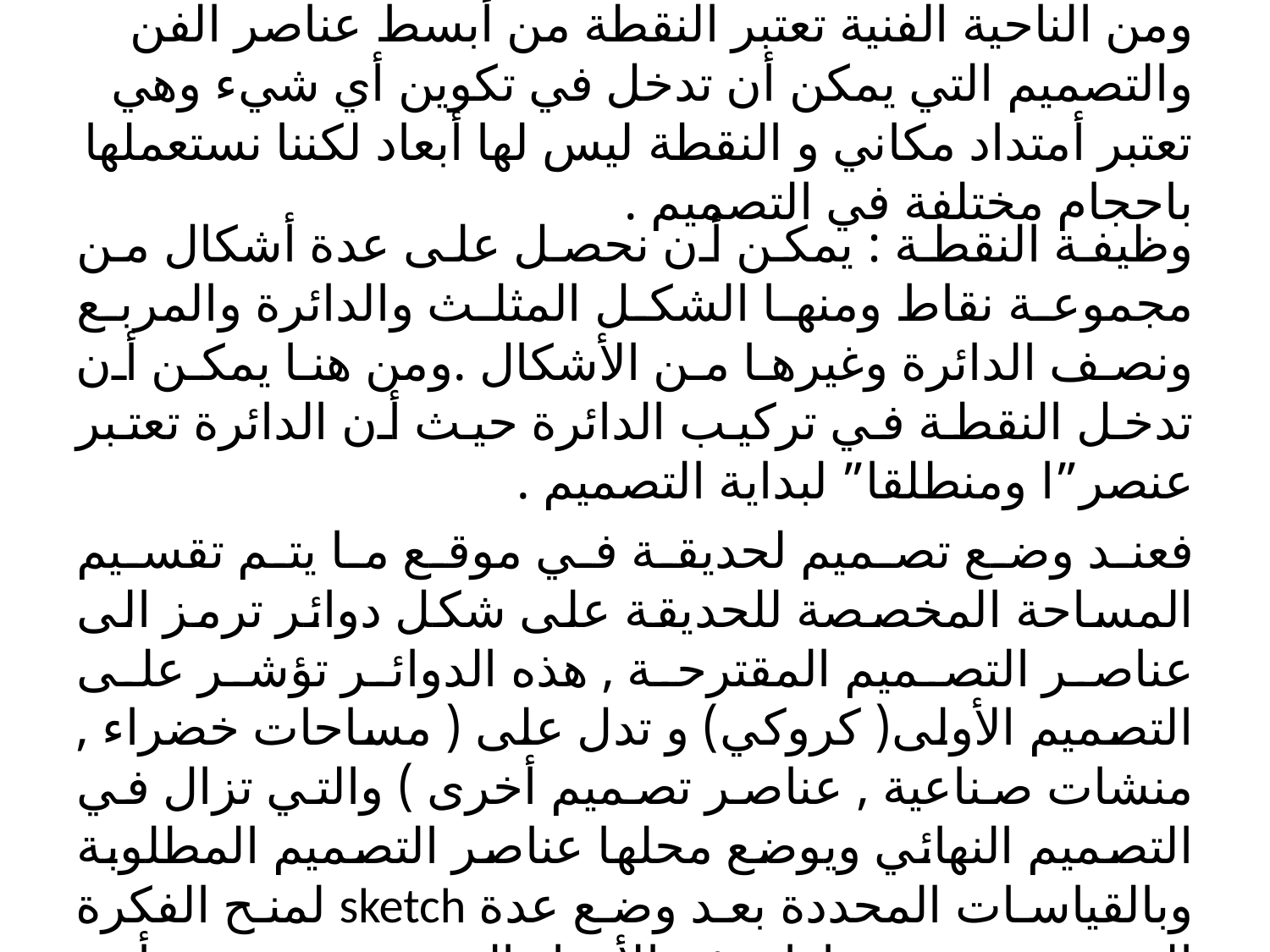

# ومن الناحية الفنية تعتبر النقطة من أبسط عناصر الفن والتصميم التي يمكن أن تدخل في تكوين أي شيء وهي تعتبر أمتداد مكاني و النقطة ليس لها أبعاد لكننا نستعملها باحجام مختلفة في التصميم .
وظيفة النقطة : يمكن أن نحصل على عدة أشكال من مجموعة نقاط ومنها الشكل المثلث والدائرة والمربع ونصف الدائرة وغيرها من الأشكال .ومن هنا يمكن أن تدخل النقطة في تركيب الدائرة حيث أن الدائرة تعتبر عنصر”ا ومنطلقا” لبداية التصميم .
فعند وضع تصميم لحديقة في موقع ما يتم تقسيم المساحة المخصصة للحديقة على شكل دوائر ترمز الى عناصر التصميم المقترحة , هذه الدوائر تؤشر على التصميم الأولى( كروكي) و تدل على ( مساحات خضراء , منشات صناعية , عناصر تصميم أخرى ) والتي تزال في التصميم النهائي ويوضع محلها عناصر التصميم المطلوبة وبالقياسات المحددة بعد وضع عدة sketch لمنح الفكرة التصميمية عدة خيارات ثم الأنتهاء الى وضع تصميم يأخذ بنظر الأعتبار كل القواعد التصميمية .